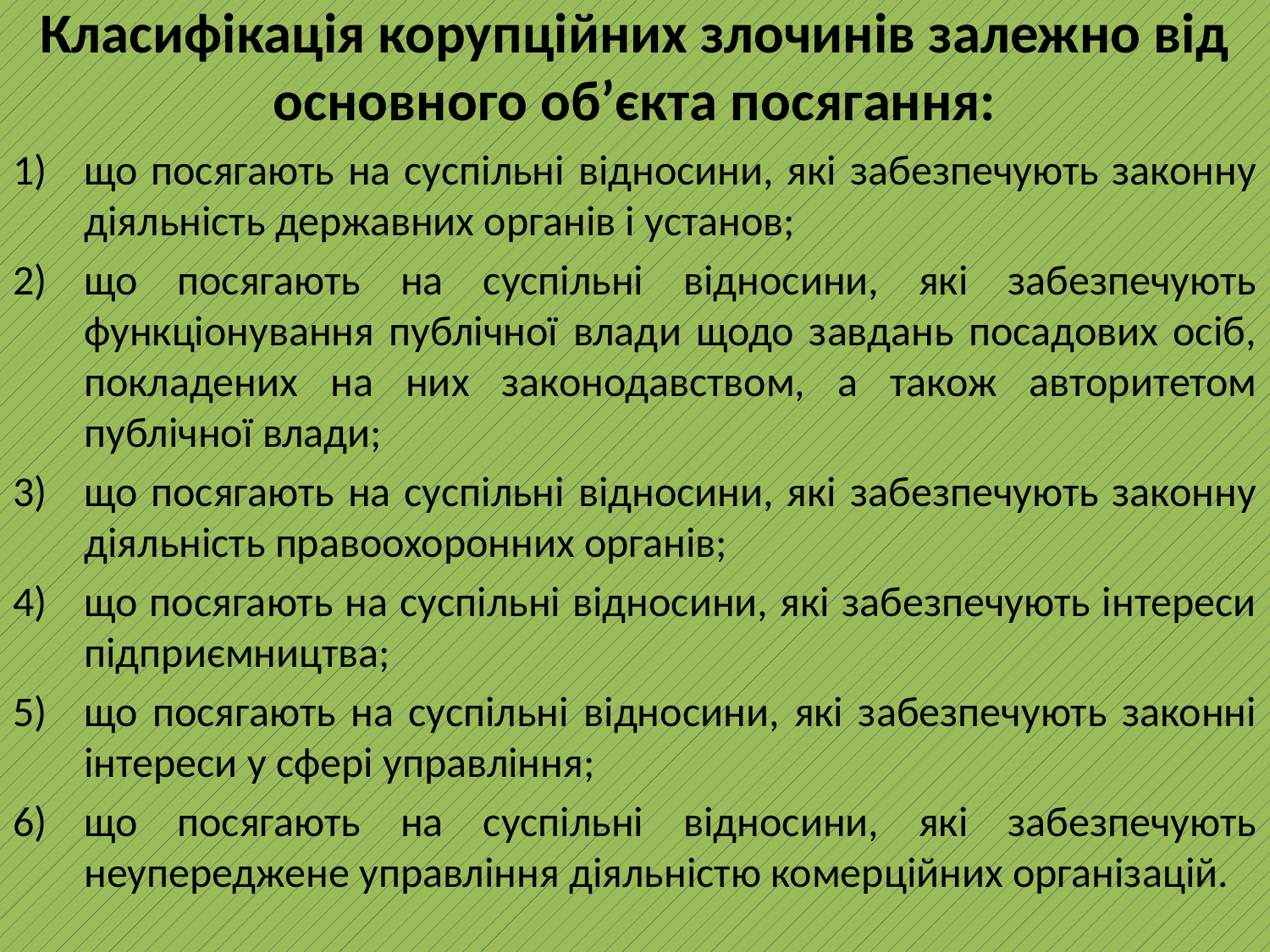

# Класифікація корупційних злочинів залежно від основного об’єкта посягання:
що посягають на суспільні відносини, які забезпечують законну діяльність державних органів і установ;
що посягають на суспільні відносини, які забезпечують функціонування публічної влади щодо завдань посадових осіб, покладених на них законодавством, а також авторитетом публічної влади;
що посягають на суспільні відносини, які забезпечують законну діяльність правоохоронних органів;
що посягають на суспільні відносини, які забезпечують інтереси підприємництва;
що посягають на суспільні відносини, які забезпечують законні інтереси у сфері управління;
що посягають на суспільні відносини, які забезпечують неупереджене управління діяльністю комерційних організацій.